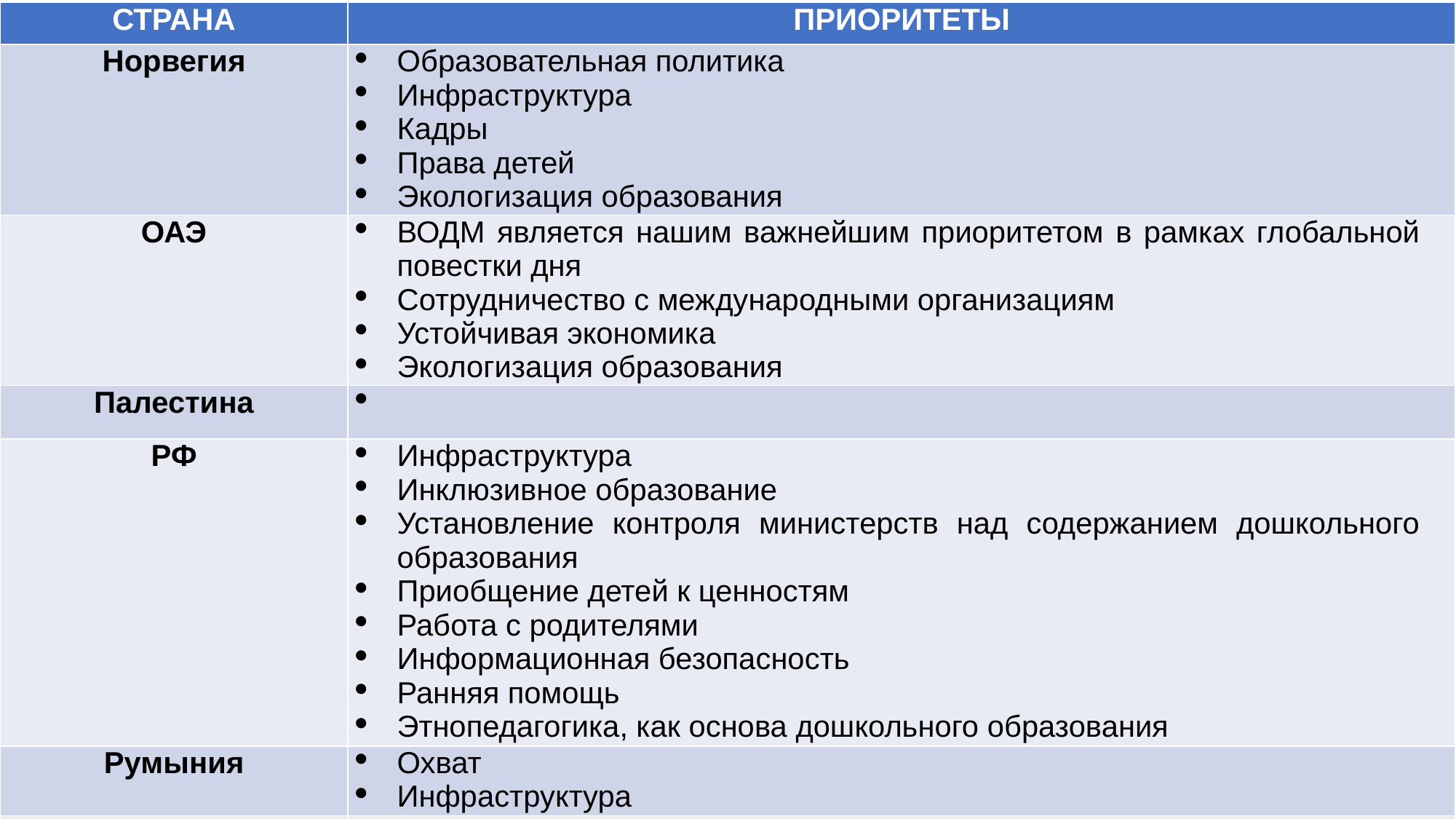

| СТРАНА | ПРИОРИТЕТЫ |
| --- | --- |
| Норвегия | Образовательная политика Инфраструктура Кадры Права детей Экологизация образования |
| ОАЭ | ВОДМ является нашим важнейшим приоритетом в рамках глобальной повестки дня Сотрудничество с международными организациям Устойчивая экономика Экологизация образования |
| Палестина |  |
| РФ | Инфраструктура Инклюзивное образование Установление контроля министерств над содержанием дошкольного образования Приобщение детей к ценностям Работа с родителями Информационная безопасность Ранняя помощь Этнопедагогика, как основа дошкольного образования |
| Румыния | Охват Инфраструктура |
| Сальвадор | Образовательная политика Поддержка материнства Питание |
| Сейшельские острова | Рамочная программа Сейшел по предоставлению услуг в области ВОДМ |